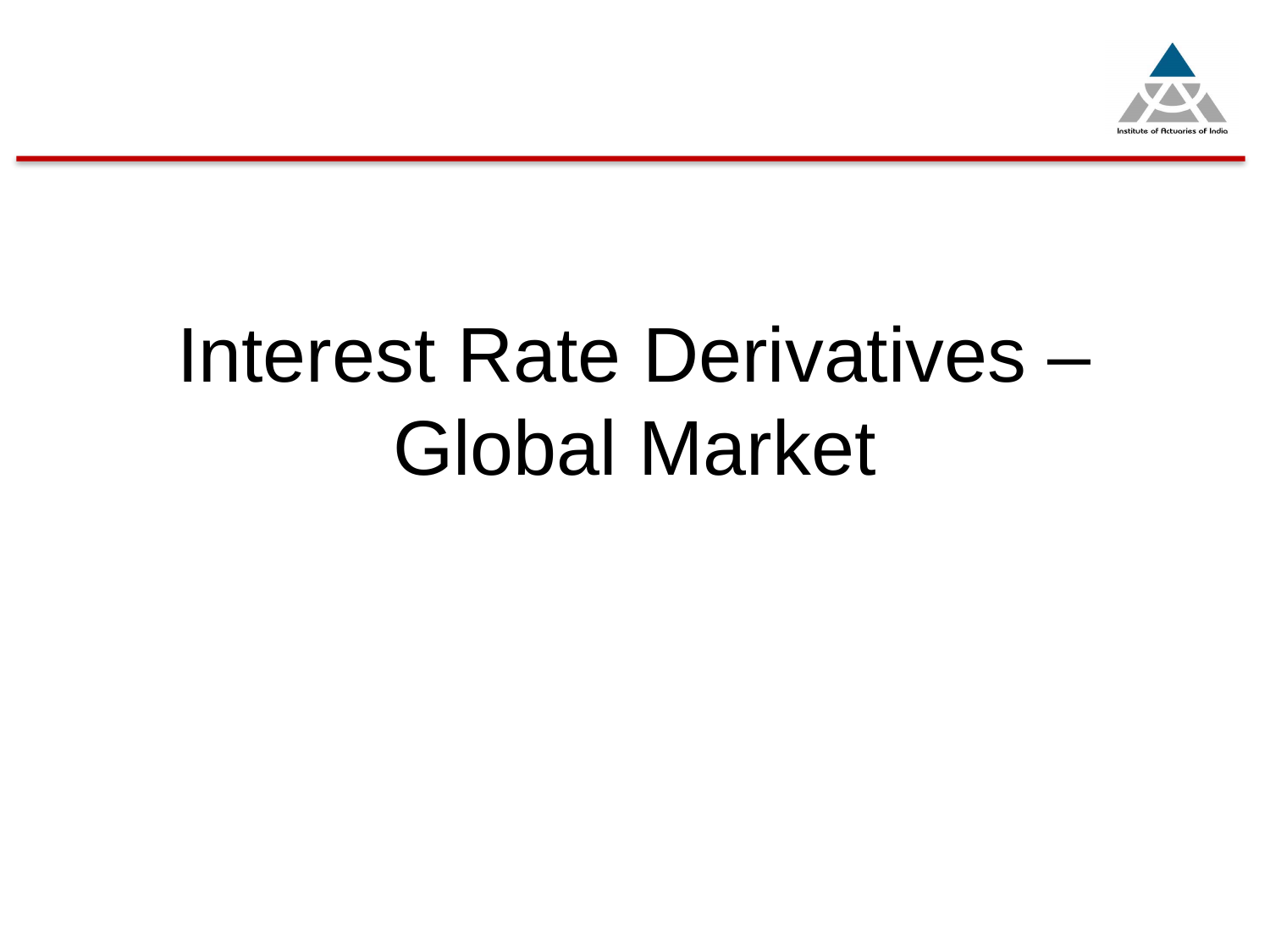

# Interest Rate Derivatives – Global Market